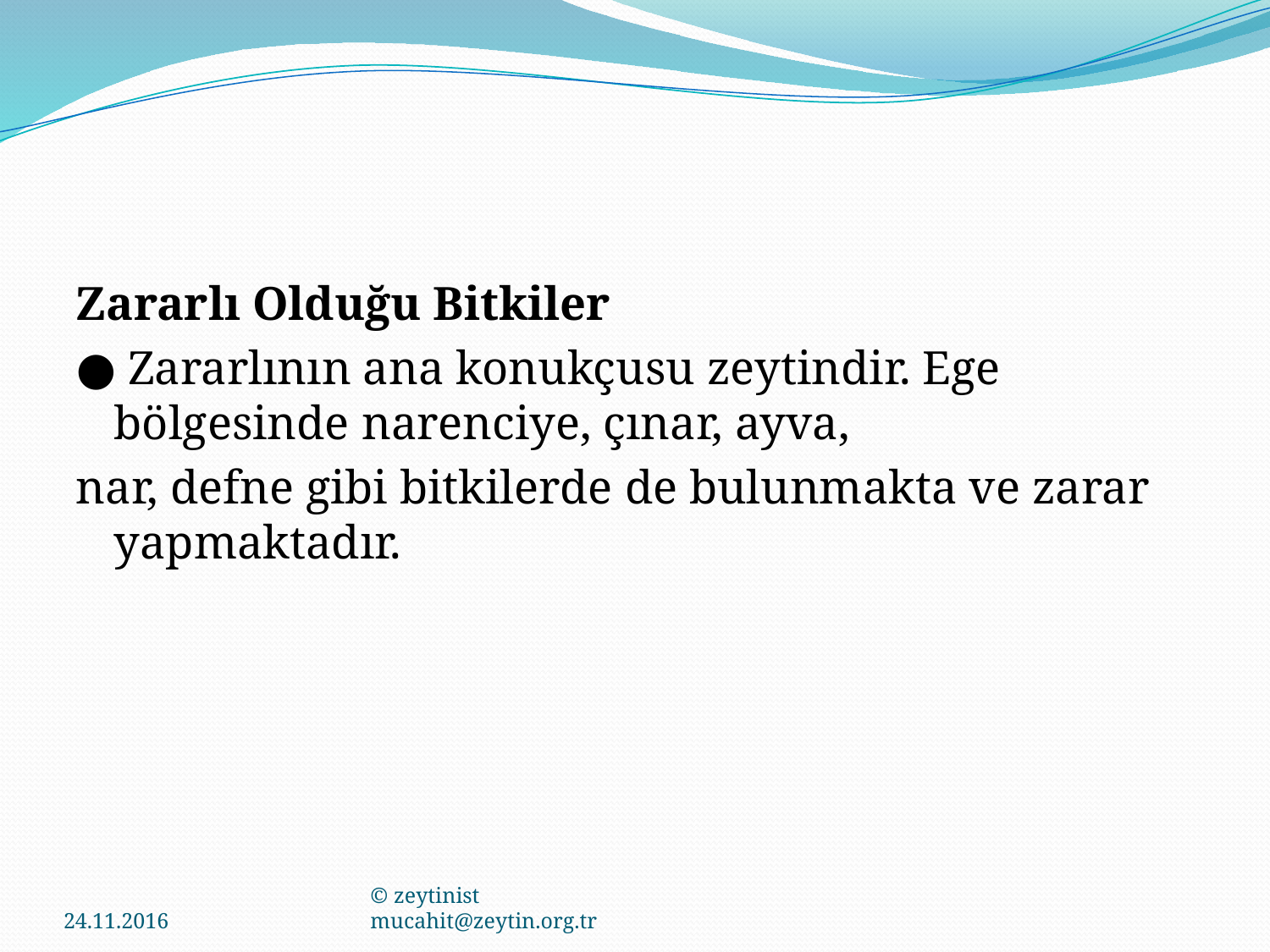

Zararlı Olduğu Bitkiler
● Zararlının ana konukçusu zeytindir. Ege bölgesinde narenciye, çınar, ayva,
nar, defne gibi bitkilerde de bulunmakta ve zarar yapmaktadır.
24.11.2016
© zeytinist                         mucahit@zeytin.org.tr